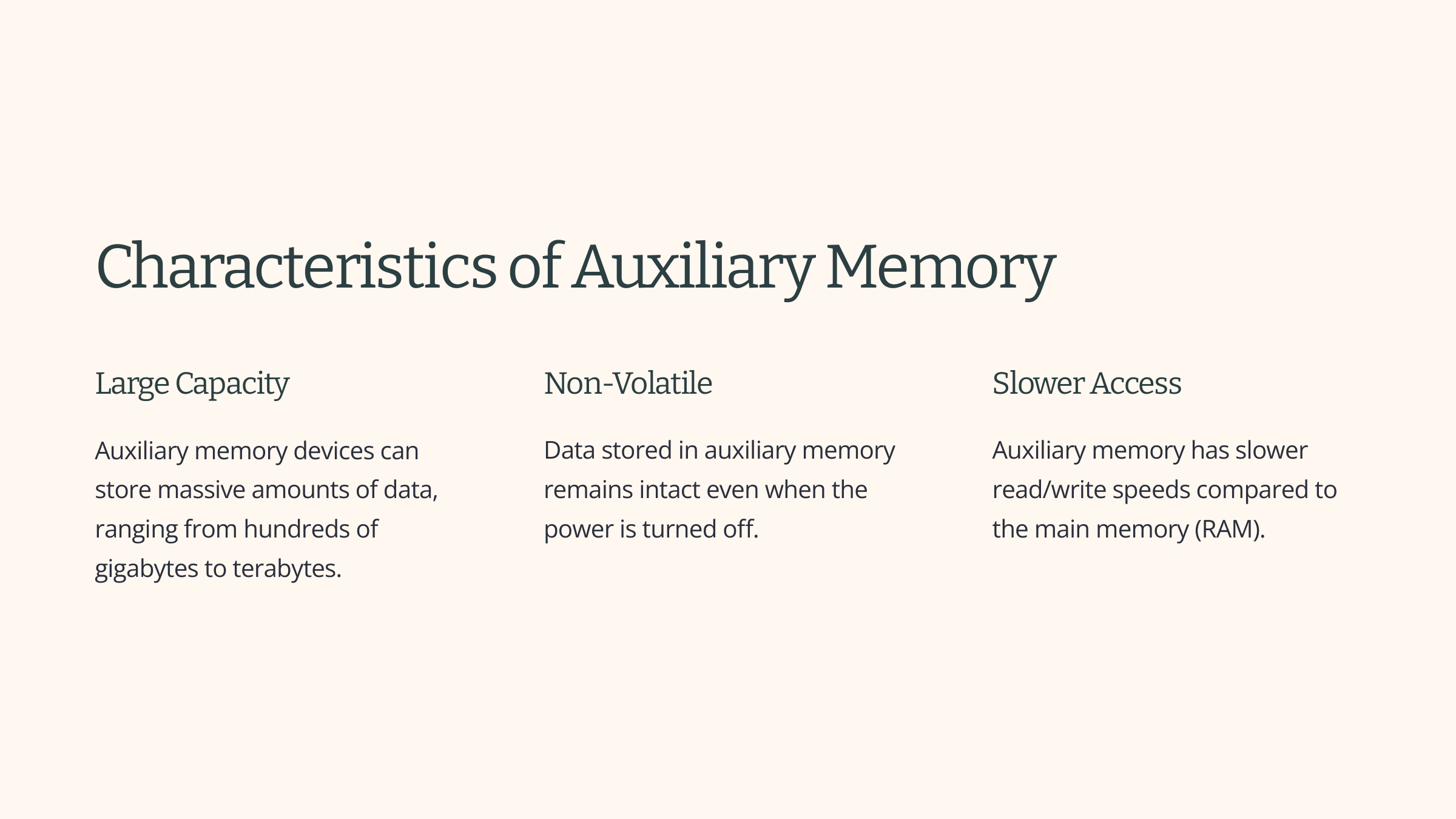

Characteristics of Auxiliary Memory
Large Capacity
Non-Volatile
Slower Access
Auxiliary memory devices can store massive amounts of data, ranging from hundreds of gigabytes to terabytes.
Data stored in auxiliary memory remains intact even when the power is turned off.
Auxiliary memory has slower read/write speeds compared to the main memory (RAM).